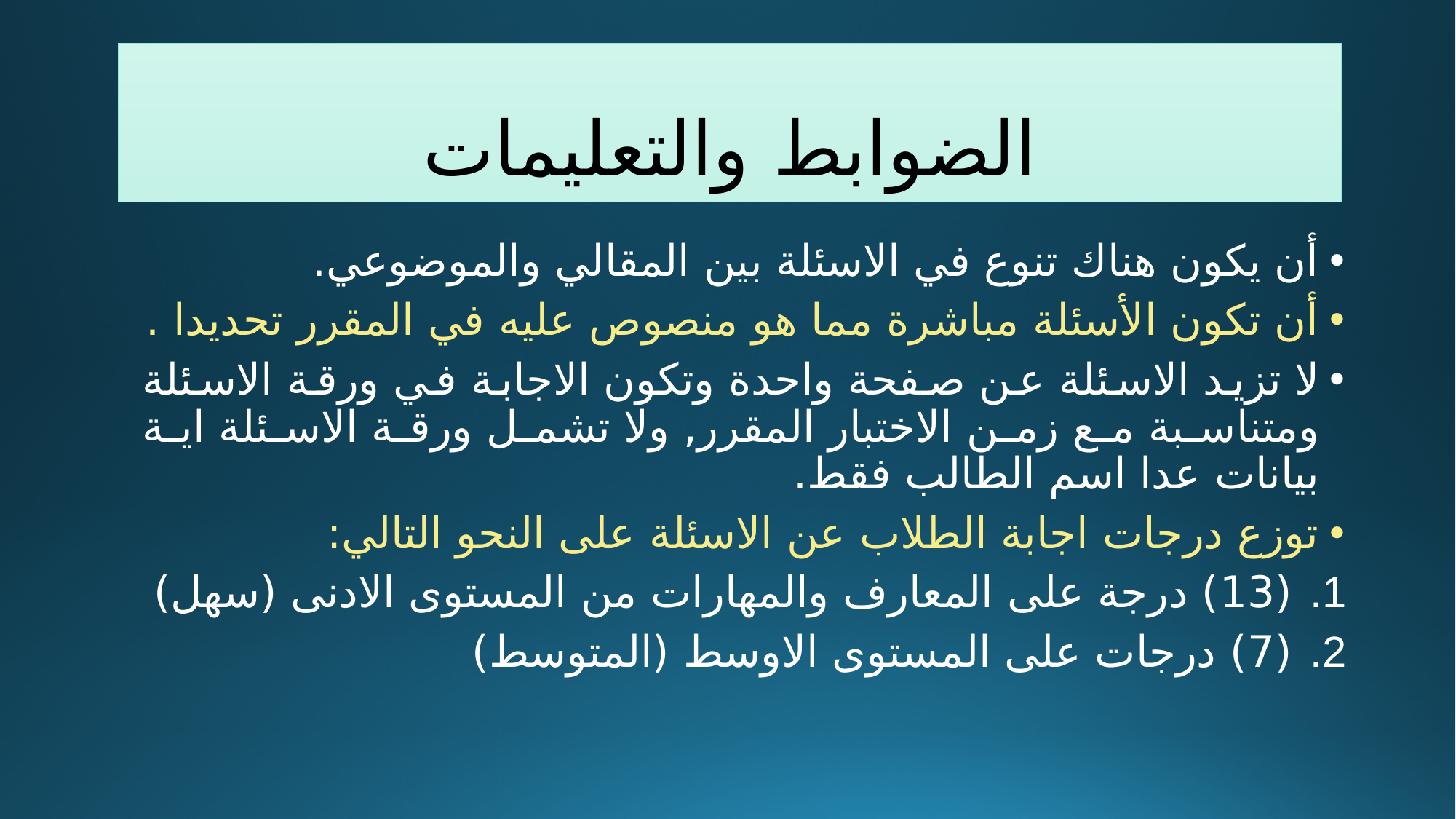

الضوابط والتعليمات
أن يكون هناك تنوع في الاسئلة بين المقالي والموضوعي.
أن تكون الأسئلة مباشرة مما هو منصوص عليه في المقرر تحديدا .
لا تزيد الاسئلة عن صفحة واحدة وتكون الاجابة في ورقة الاسئلة ومتناسبة مع زمن الاختبار المقرر, ولا تشمل ورقة الاسئلة اية بيانات عدا اسم الطالب فقط.
توزع درجات اجابة الطلاب عن الاسئلة على النحو التالي:
(13) درجة على المعارف والمهارات من المستوى الادنى (سهل)
(7) درجات على المستوى الاوسط (المتوسط)